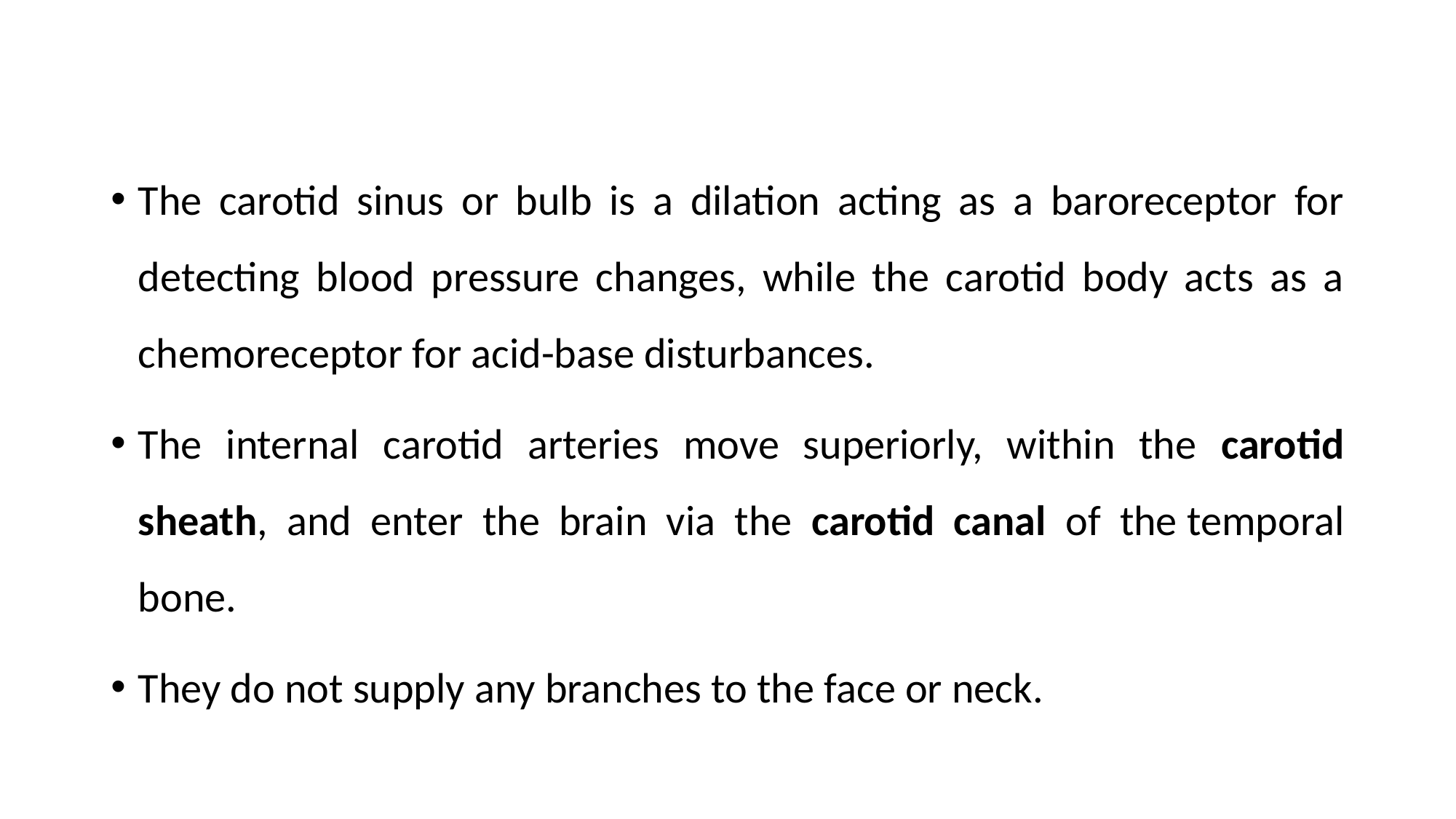

The carotid sinus or bulb is a dilation acting as a baroreceptor for detecting blood pressure changes, while the carotid body acts as a chemoreceptor for acid-base disturbances.
The internal carotid arteries move superiorly, within the carotid sheath, and enter the brain via the carotid canal of the temporal bone.
They do not supply any branches to the face or neck.